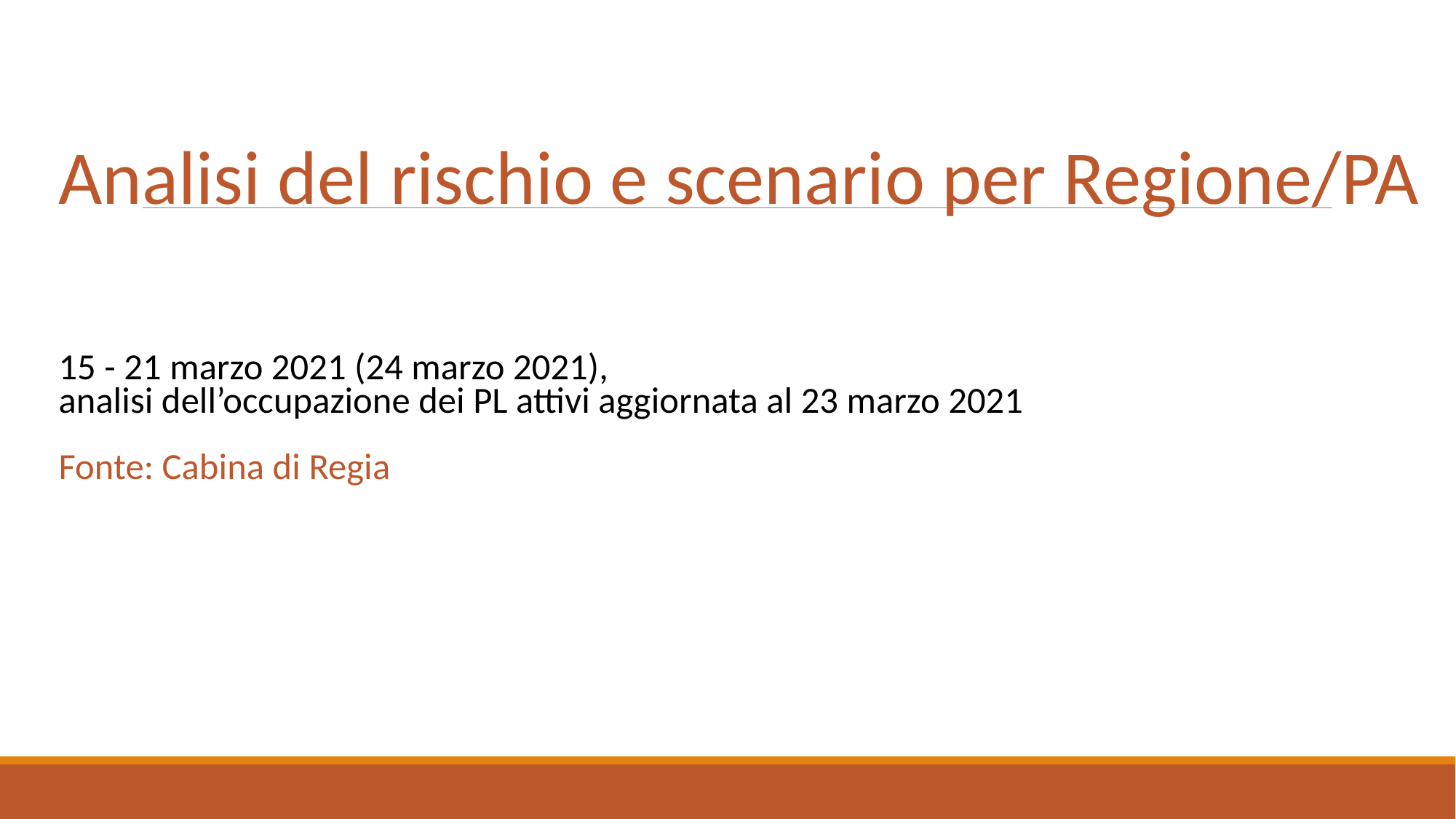

Analisi del rischio e scenario per Regione/PA

15 - 21 marzo 2021 (24 marzo 2021),
analisi dell’occupazione dei PL attivi aggiornata al 23 marzo 2021

Fonte: Cabina di Regia